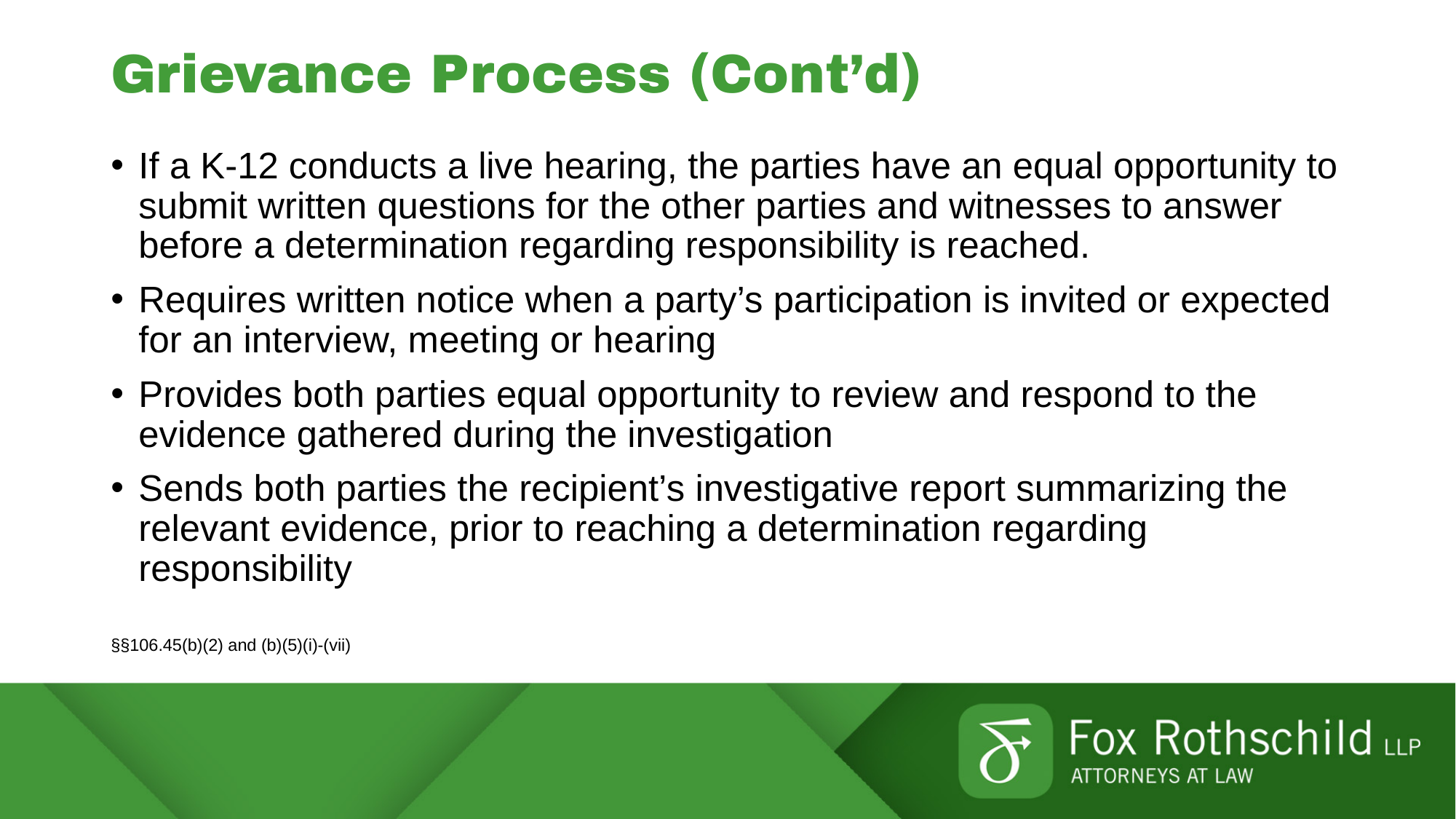

# Grievance Process (Cont’d)
If a K-12 conducts a live hearing, the parties have an equal opportunity to submit written questions for the other parties and witnesses to answer before a determination regarding responsibility is reached.
Requires written notice when a party’s participation is invited or expected for an interview, meeting or hearing
Provides both parties equal opportunity to review and respond to the evidence gathered during the investigation
Sends both parties the recipient’s investigative report summarizing the relevant evidence, prior to reaching a determination regarding responsibility

§§106.45(b)(2) and (b)(5)(i)-(vii)